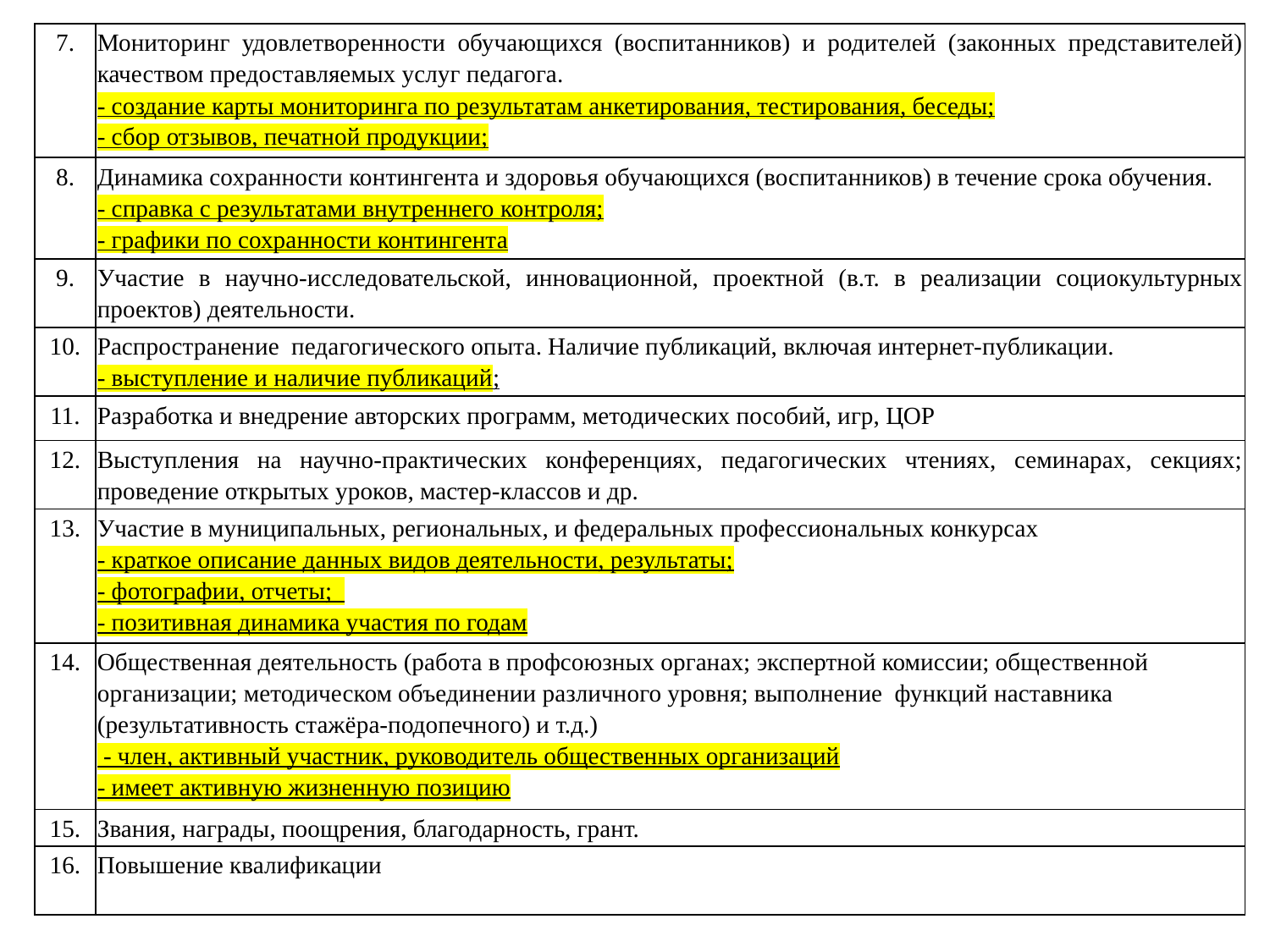

| 7. | Мониторинг удовлетворенности обучающихся (воспитанников) и родителей (законных представителей) качеством предоставляемых услуг педагога. - создание карты мониторинга по результатам анкетирования, тестирования, беседы; - сбор отзывов, печатной продукции; |
| --- | --- |
| 8. | Динамика сохранности контингента и здоровья обучающихся (воспитанников) в течение срока обучения. - справка с результатами внутреннего контроля; - графики по сохранности контингента |
| 9. | Участие в научно-исследовательской, инновационной, проектной (в.т. в реализации социокультурных проектов) деятельности. |
| 10. | Распространение педагогического опыта. Наличие публикаций, включая интернет-публикации. - выступление и наличие публикаций; |
| 11. | Разработка и внедрение авторских программ, методических пособий, игр, ЦОР |
| 12. | Выступления на научно-практических конференциях, педагогических чтениях, семинарах, секциях; проведение открытых уроков, мастер-классов и др. |
| 13. | Участие в муниципальных, региональных, и федеральных профессиональных конкурсах - краткое описание данных видов деятельности, результаты; - фотографии, отчеты; - позитивная динамика участия по годам |
| 14. | Общественная деятельность (работа в профсоюзных органах; экспертной комиссии; общественной организации; методическом объединении различного уровня; выполнение функций наставника (результативность стажёра-подопечного) и т.д.) - член, активный участник, руководитель общественных организаций - имеет активную жизненную позицию |
| 15. | Звания, награды, поощрения, благодарность, грант. |
| 16. | Повышение квалификации |